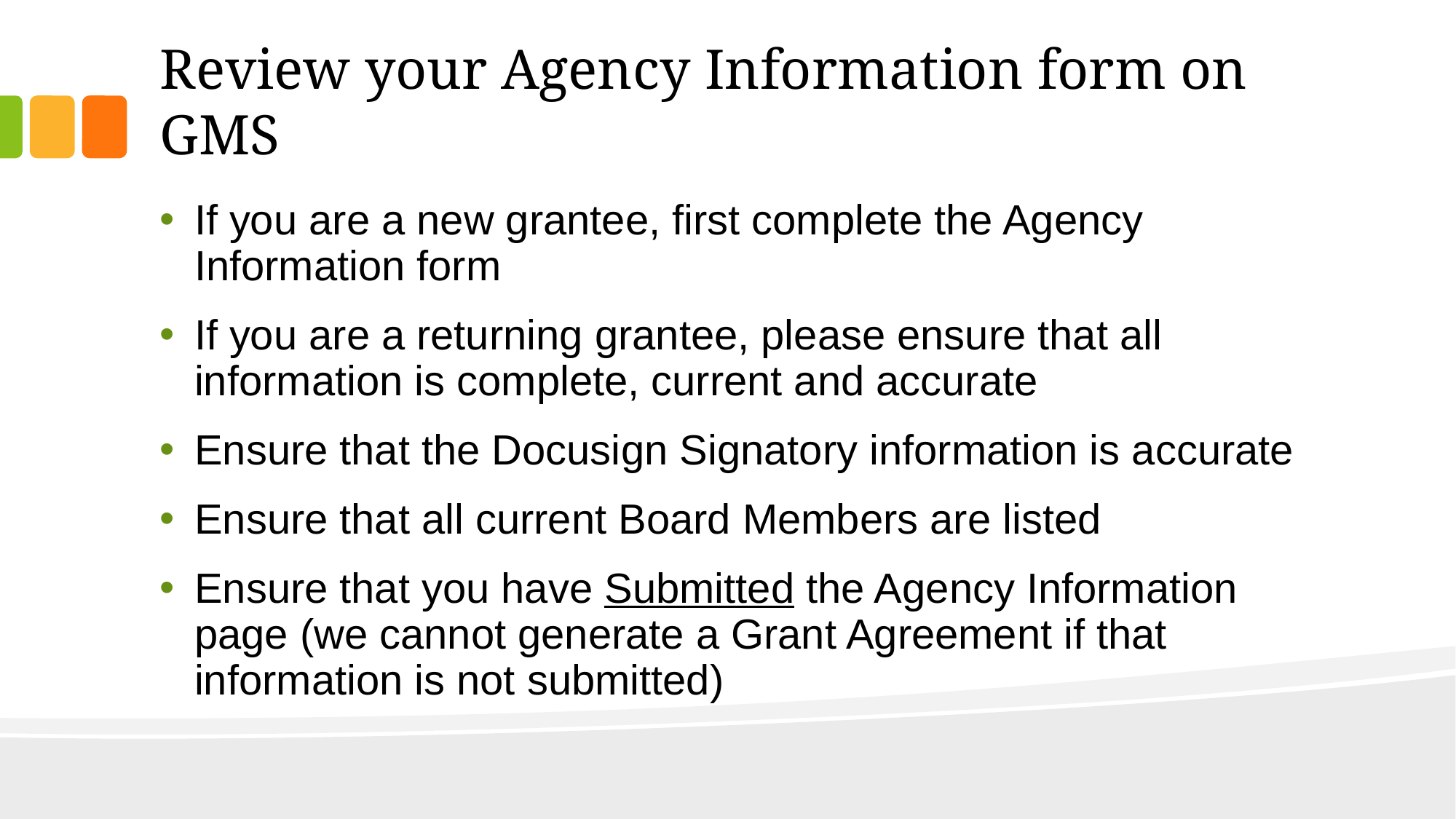

# Review your Agency Information form on GMS
If you are a new grantee, first complete the Agency Information form
If you are a returning grantee, please ensure that all information is complete, current and accurate
Ensure that the Docusign Signatory information is accurate
Ensure that all current Board Members are listed
Ensure that you have Submitted the Agency Information page (we cannot generate a Grant Agreement if that information is not submitted)